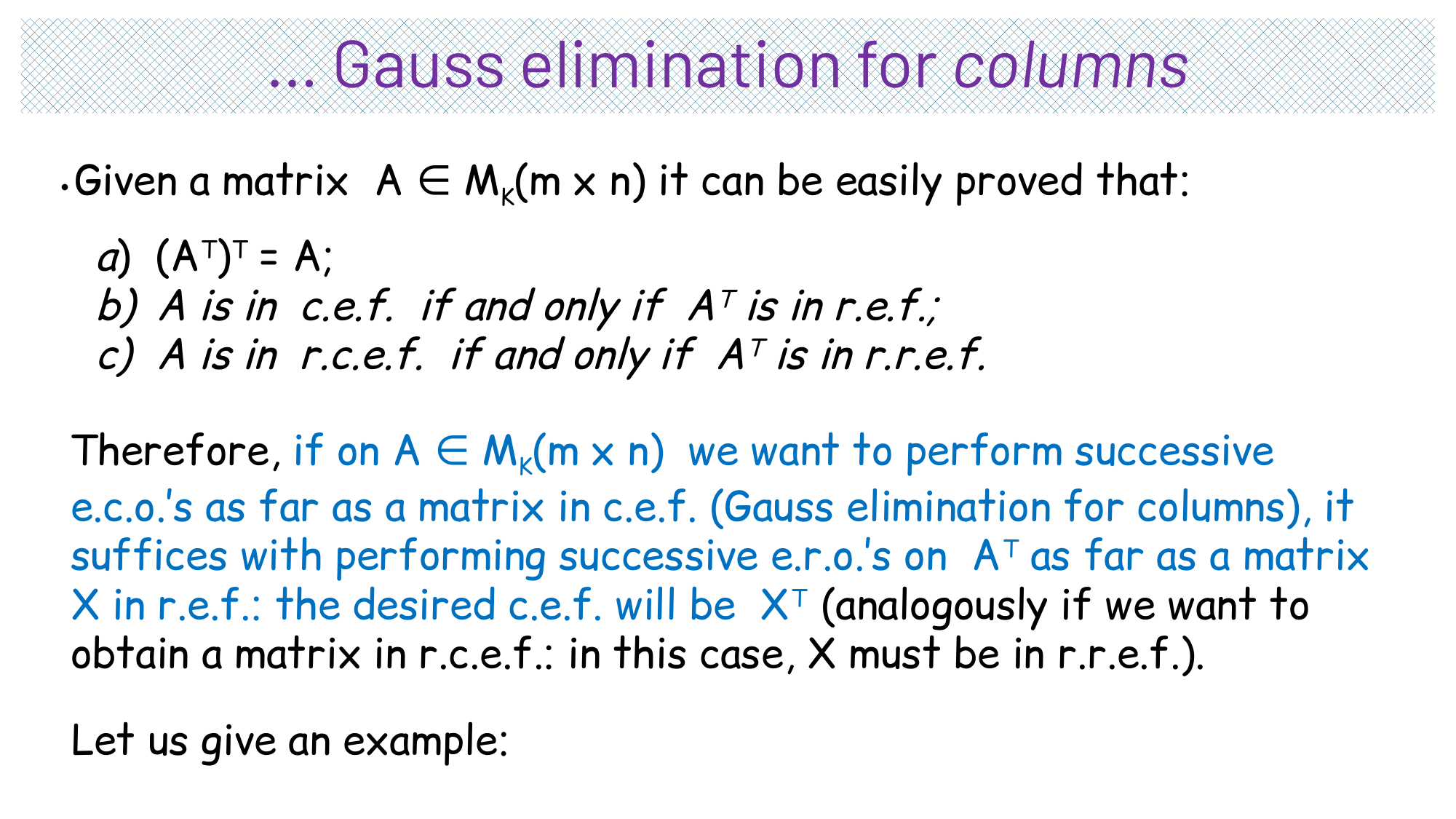

# … Gauss elimination for columns
• Given a matrix  A ∈ MK(m x n) it can be easily proved that:
a)  (AT)T = A;
A is in  c.e.f.  if and only if  AT is in r.e.f.;
A is in  r.c.e.f.  if and only if  AT is in r.r.e.f.

  Therefore, if on A ∈ MK(m x n)  we want to perform successive
 e.c.o.’s as far as a matrix in c.e.f. (Gauss elimination for columns), it
 suffices with performing successive e.r.o.’s on  AT as far as a matrix
 X in r.e.f.: the desired c.e.f. will be  XT  (analogously if we want to
 obtain a matrix in r.c.e.f.: in this case, X must be in r.r.e.f.).
  Let us give an example: